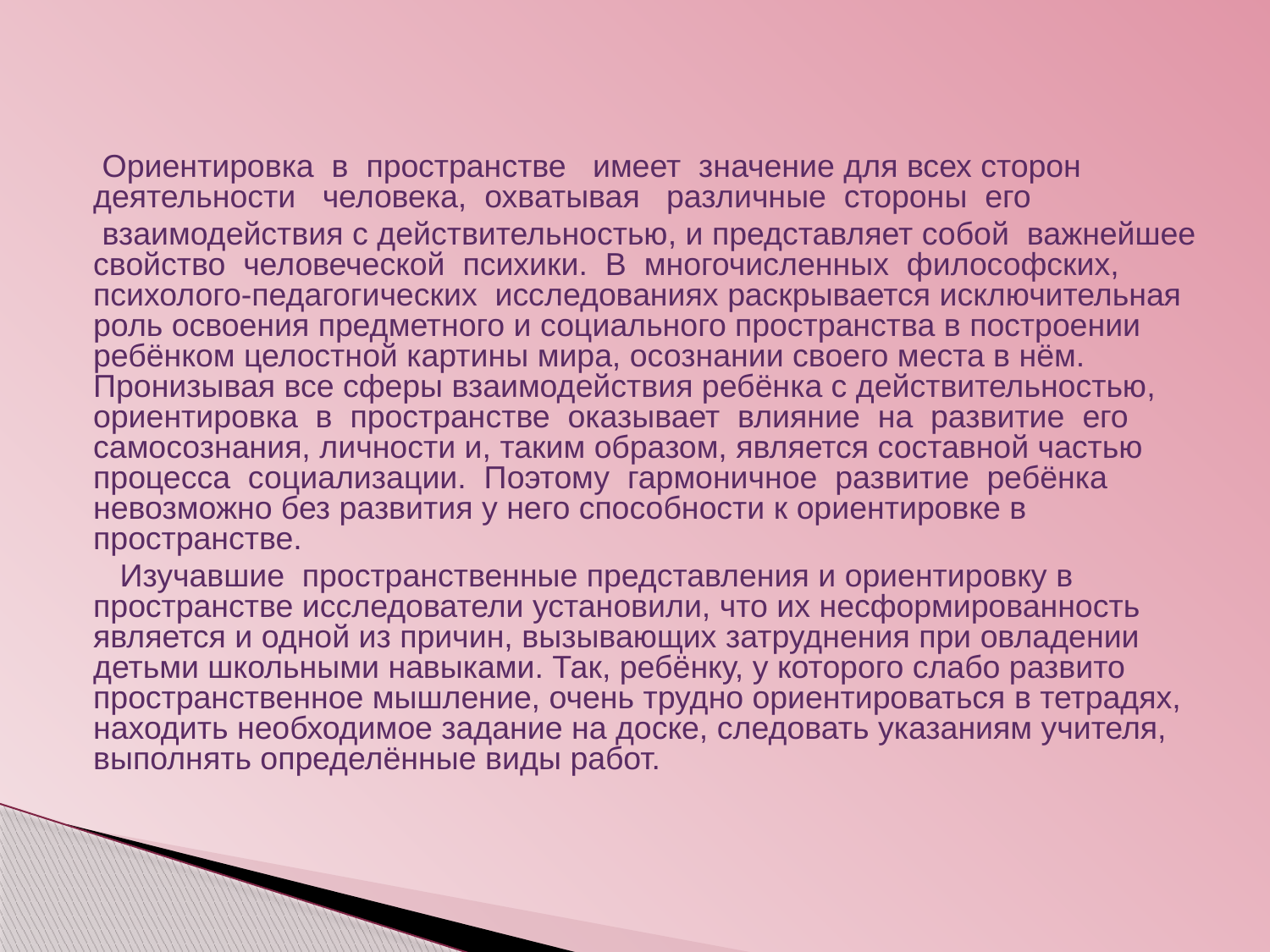

Ориентировка  в  пространстве   имеет  значение для всех сторон деятельности   человека,  охватывая   различные  стороны  его
     взаимодействия с действительностью, и представляет собой  важнейшее свойство  человеческой  психики.  В  многочисленных  философских, психолого-педагогических  исследованиях раскрывается исключительная роль освоения предметного и социального пространства в построении ребёнком целостной картины мира, осознании своего места в нём. Пронизывая все сферы взаимодействия ребёнка с действительностью, ориентировка  в  пространстве  оказывает  влияние  на  развитие  его самосознания, личности и, таким образом, является составной частью процесса  социализации.  Поэтому  гармоничное  развитие  ребёнка невозможно без развития у него способности к ориентировке в пространстве.
       Изучавшие  пространственные представления и ориентировку в пространстве исследователи установили, что их несформированность является и одной из причин, вызывающих затруднения при овладении детьми школьными навыками. Так, ребёнку, у которого слабо развито пространственное мышление, очень трудно ориентироваться в тетрадях, находить необходимое задание на доске, следовать указаниям учителя, выполнять определённые виды работ.